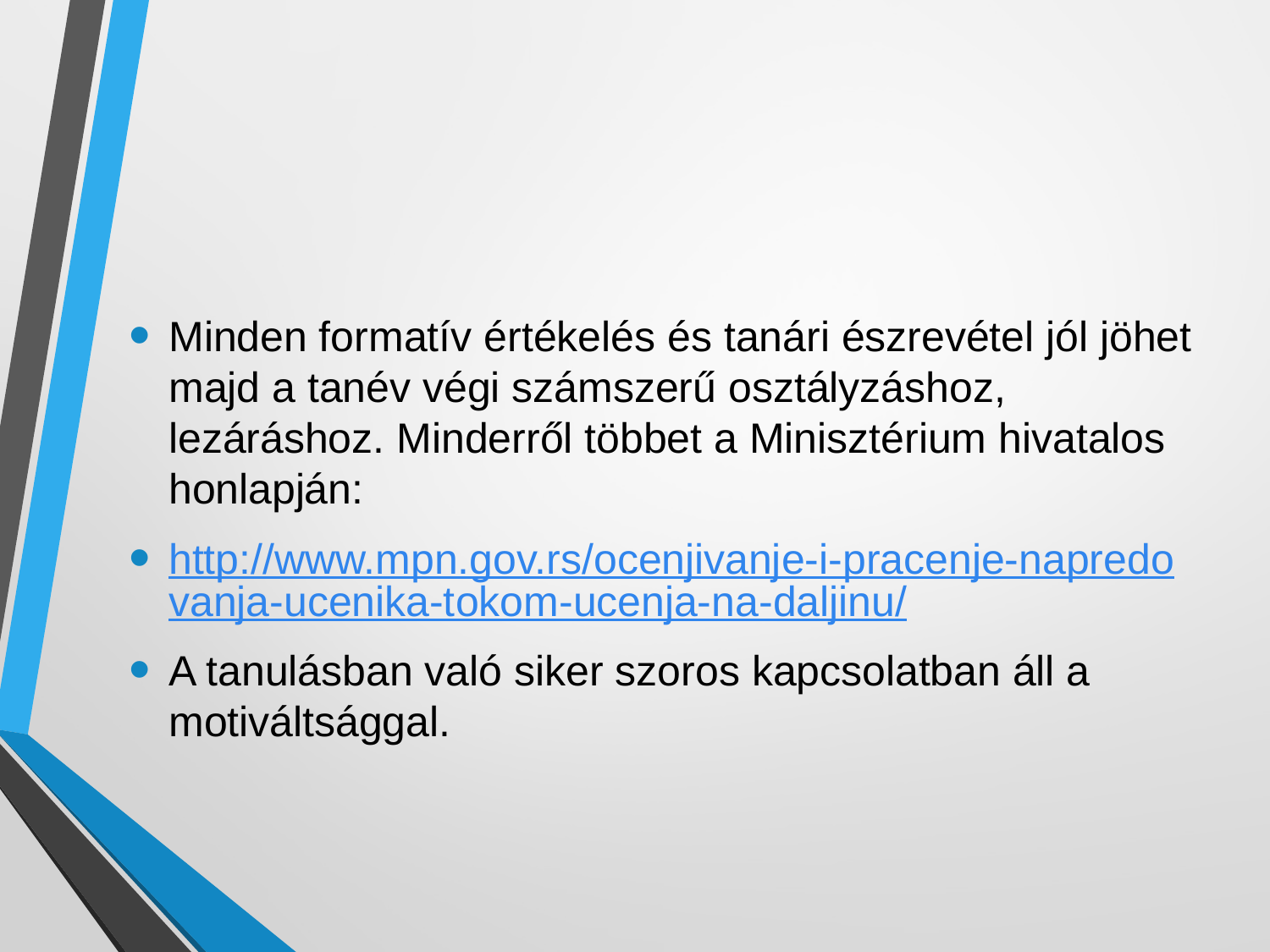

Minden formatív értékelés és tanári észrevétel jól jöhet majd a tanév végi számszerű osztályzáshoz, lezáráshoz. Minderről többet a Minisztérium hivatalos honlapján:
http://www.mpn.gov.rs/ocenjivanje-i-pracenje-napredovanja-ucenika-tokom-ucenja-na-daljinu/
A tanulásban való siker szoros kapcsolatban áll a motiváltsággal.